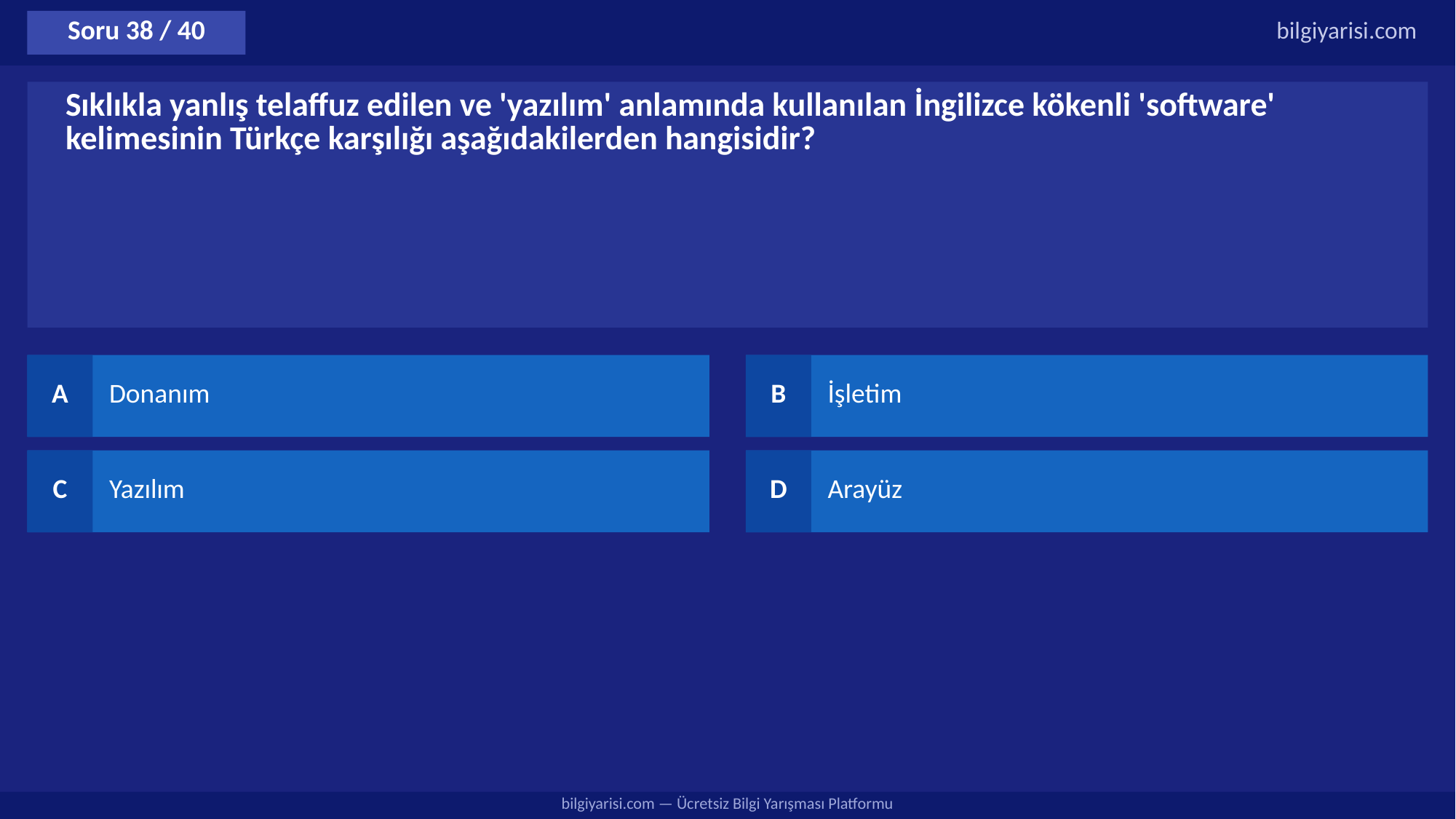

Soru 38 / 40
bilgiyarisi.com

Sıklıkla yanlış telaffuz edilen ve 'yazılım' anlamında kullanılan İngilizce kökenli 'software' kelimesinin Türkçe karşılığı aşağıdakilerden hangisidir?

A
Donanım

B
İşletim

C
Yazılım

D
Arayüz
bilgiyarisi.com — Ücretsiz Bilgi Yarışması Platformu